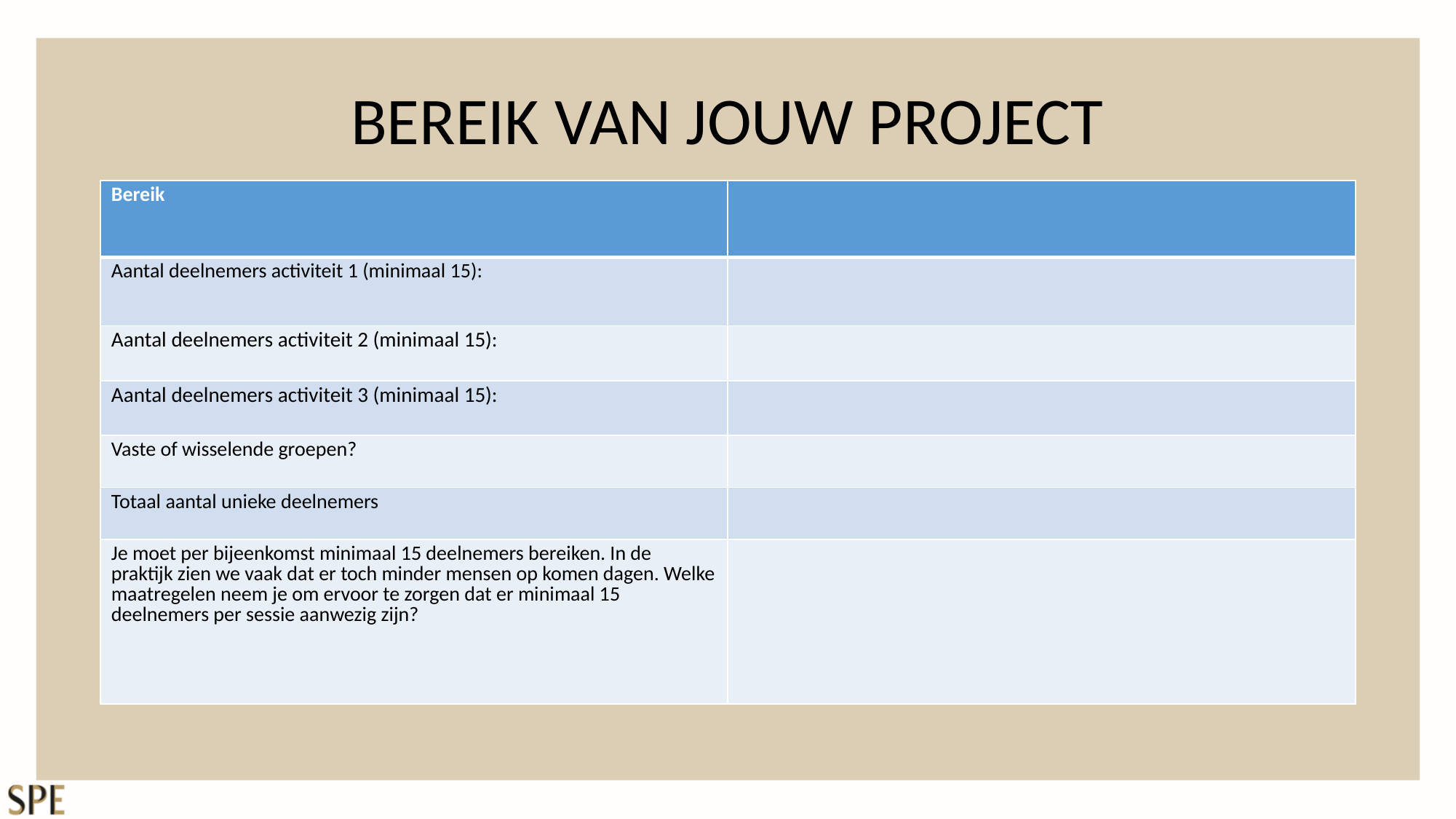

# BEREIK VAN JOUW PROJECT
| Bereik |  |
| --- | --- |
| Aantal deelnemers activiteit 1 (minimaal 15): |  |
| Aantal deelnemers activiteit 2 (minimaal 15): |  |
| Aantal deelnemers activiteit 3 (minimaal 15): |  |
| Vaste of wisselende groepen? |  |
| Totaal aantal unieke deelnemers |  |
| Je moet per bijeenkomst minimaal 15 deelnemers bereiken. In de praktijk zien we vaak dat er toch minder mensen op komen dagen. Welke maatregelen neem je om ervoor te zorgen dat er minimaal 15 deelnemers per sessie aanwezig zijn? |  |